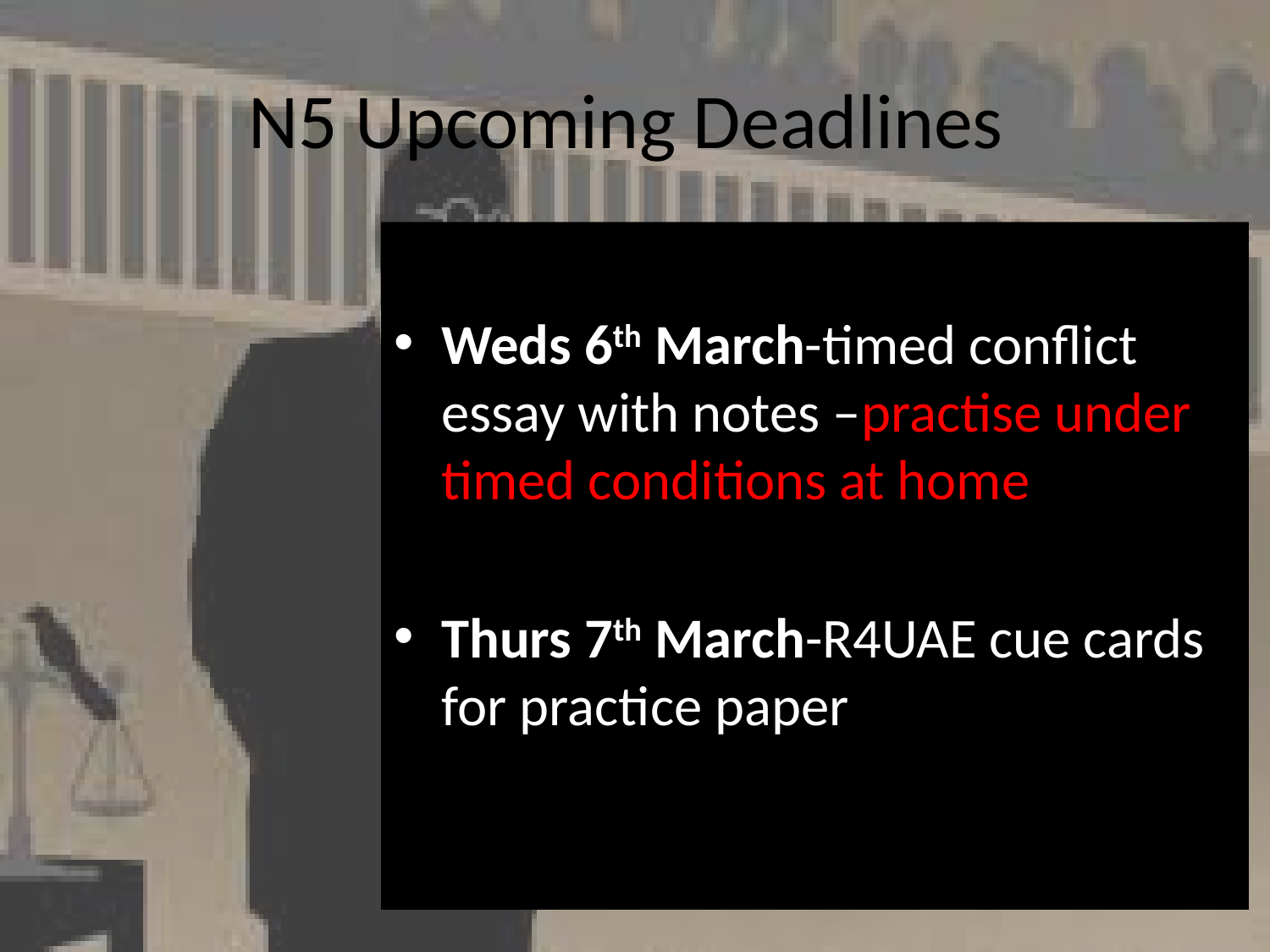

# N5 Upcoming Deadlines

Weds 6th March-timed conflict essay with notes –practise under timed conditions at home

Thurs 7th March-R4UAE cue cards for practice paper